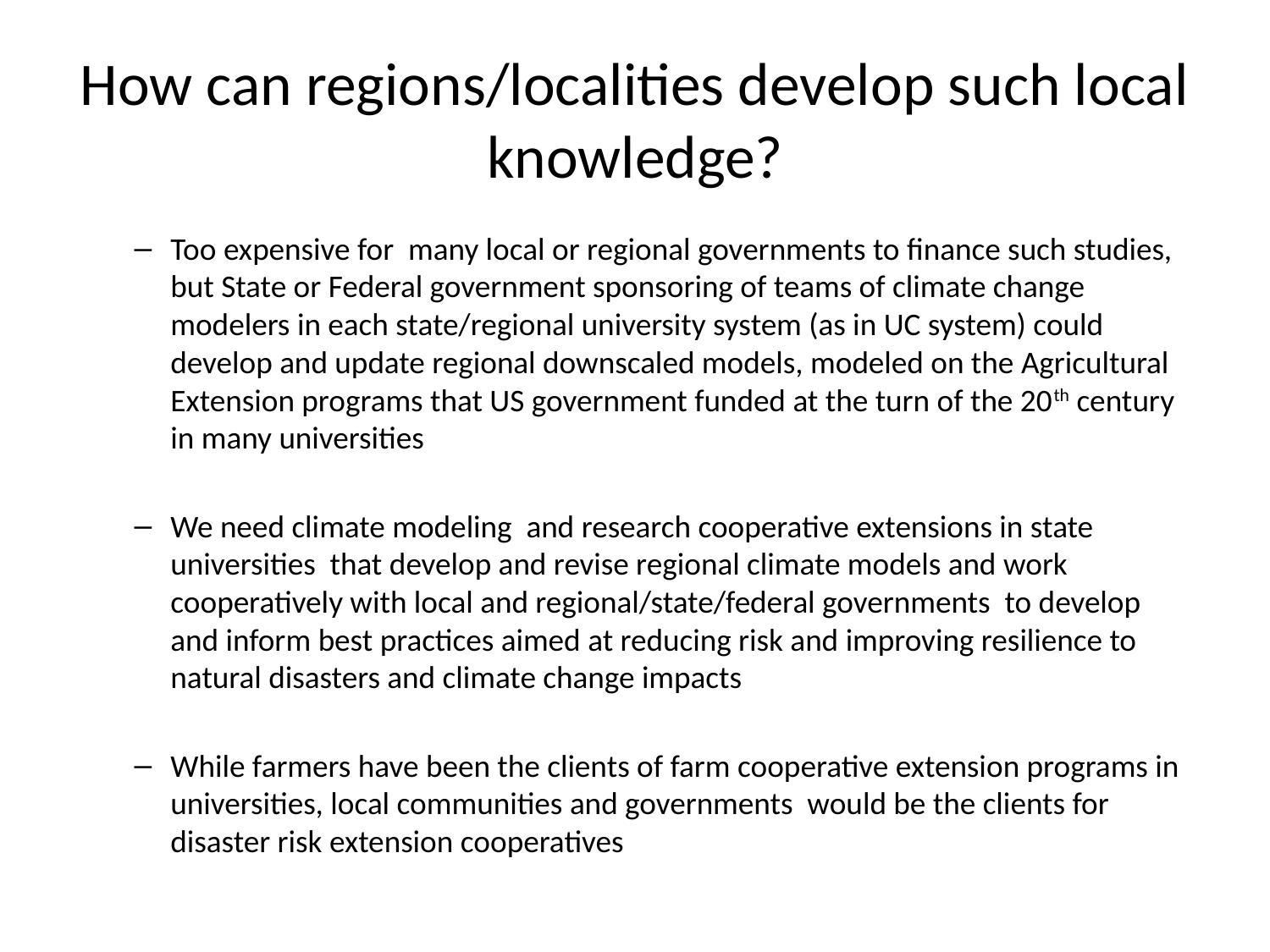

# How can regions/localities develop such local knowledge?
Too expensive for  many local or regional governments to finance such studies, but State or Federal government sponsoring of teams of climate change modelers in each state/regional university system (as in UC system) could  develop and update regional downscaled models, modeled on the Agricultural Extension programs that US government funded at the turn of the 20th century in many universities

We need climate modeling  and research cooperative extensions in state universities  that develop and revise regional climate models and work cooperatively with local and regional/state/federal governments  to develop and inform best practices aimed at reducing risk and improving resilience to natural disasters and climate change impacts

While farmers have been the clients of farm cooperative extension programs in universities, local communities and governments  would be the clients for disaster risk extension cooperatives